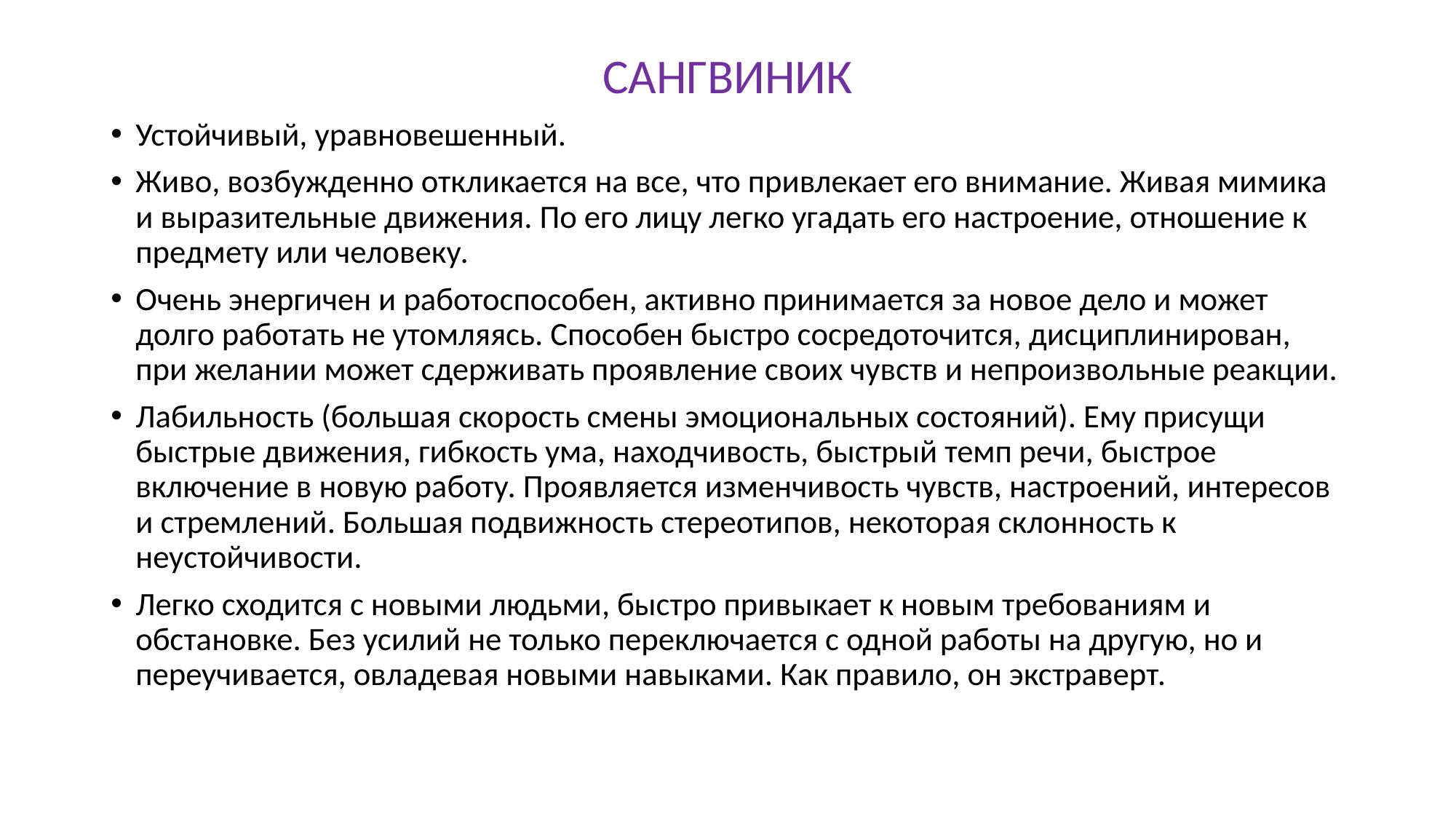

# САНГВИНИК
Устойчивый, уравновешенный.
Живо, возбужденно откликается на все, что привлекает его внимание. Живая мимика и выразительные движения. По его лицу легко угадать его настроение, отношение к предмету или человеку.
Очень энергичен и работоспособен, активно принимается за новое дело и может долго работать не утомляясь. Способен быстро сосредоточится, дисциплинирован, при желании может сдерживать проявление своих чувств и непроизвольные реакции.
Лабильность (большая скорость смены эмоциональных состояний). Ему присущи быстрые движения, гибкость ума, находчивость, быстрый темп речи, быстрое включение в новую работу. Проявляется изменчивость чувств, настроений, интересов и стремлений. Большая подвижность стереотипов, некоторая склонность к неустойчивости.
Легко сходится с новыми людьми, быстро привыкает к новым требованиям и обстановке. Без усилий не только переключается с одной работы на другую, но и переучивается, овладевая новыми навыками. Как правило, он экстраверт.